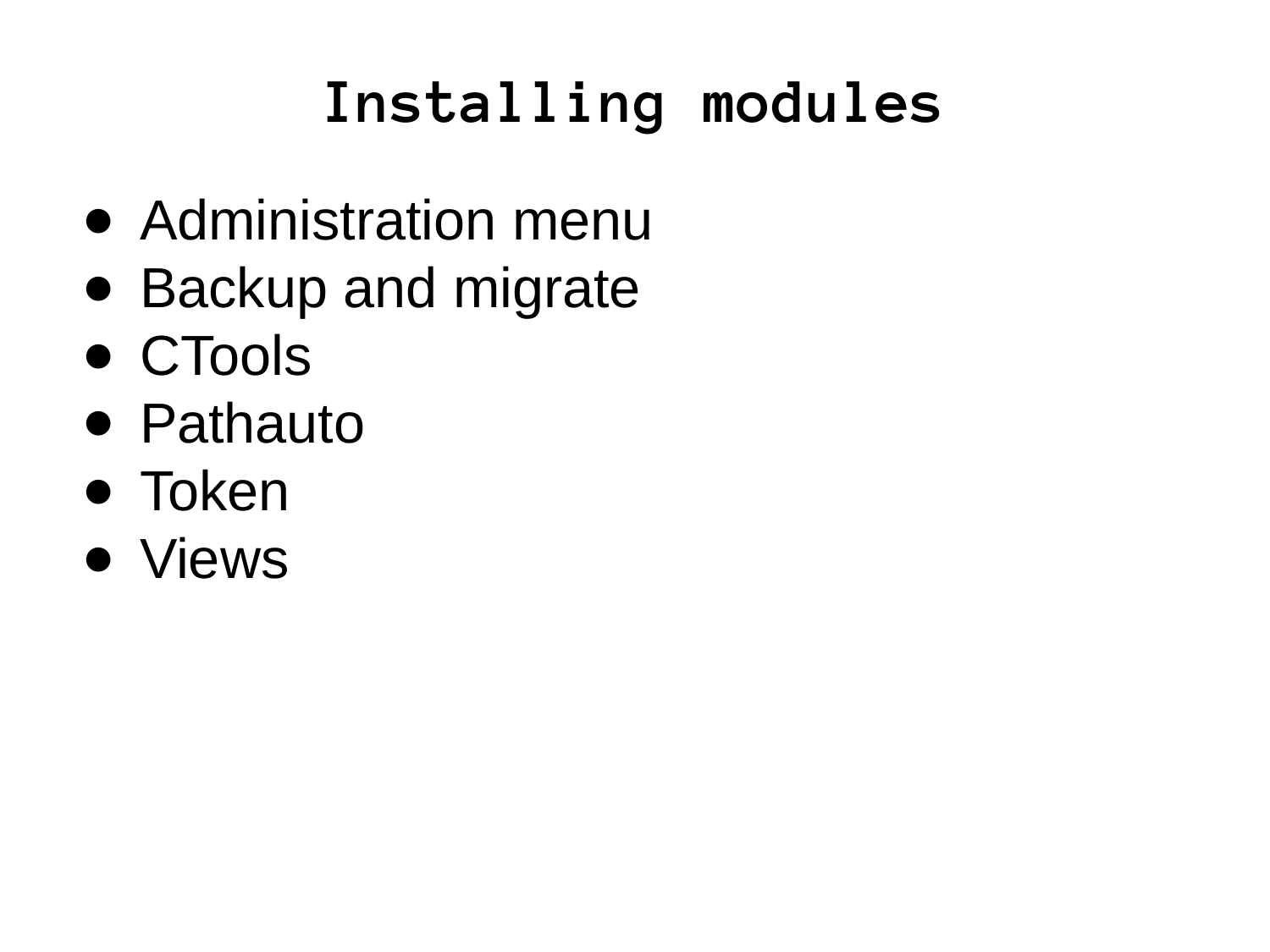

# Installing modules
Administration menu
Backup and migrate
CTools
Pathauto
Token
Views